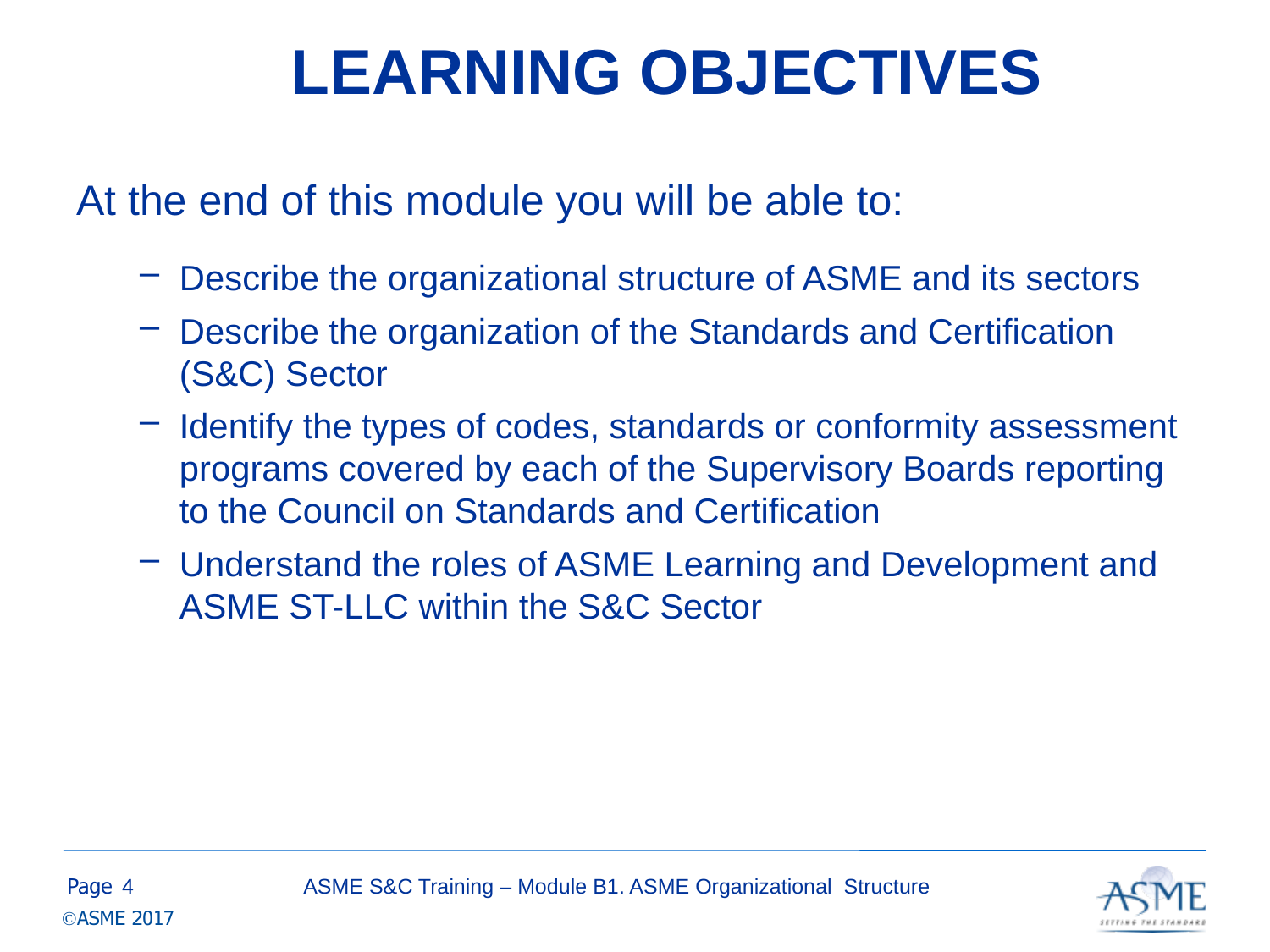

# LEARNING OBJECTIVES
At the end of this module you will be able to:
Describe the organizational structure of ASME and its sectors
Describe the organization of the Standards and Certification (S&C) Sector
Identify the types of codes, standards or conformity assessment programs covered by each of the Supervisory Boards reporting to the Council on Standards and Certification
Understand the roles of ASME Learning and Development and ASME ST-LLC within the S&C Sector

4
ASME S&C Training – Module B1. ASME Organizational  Structure